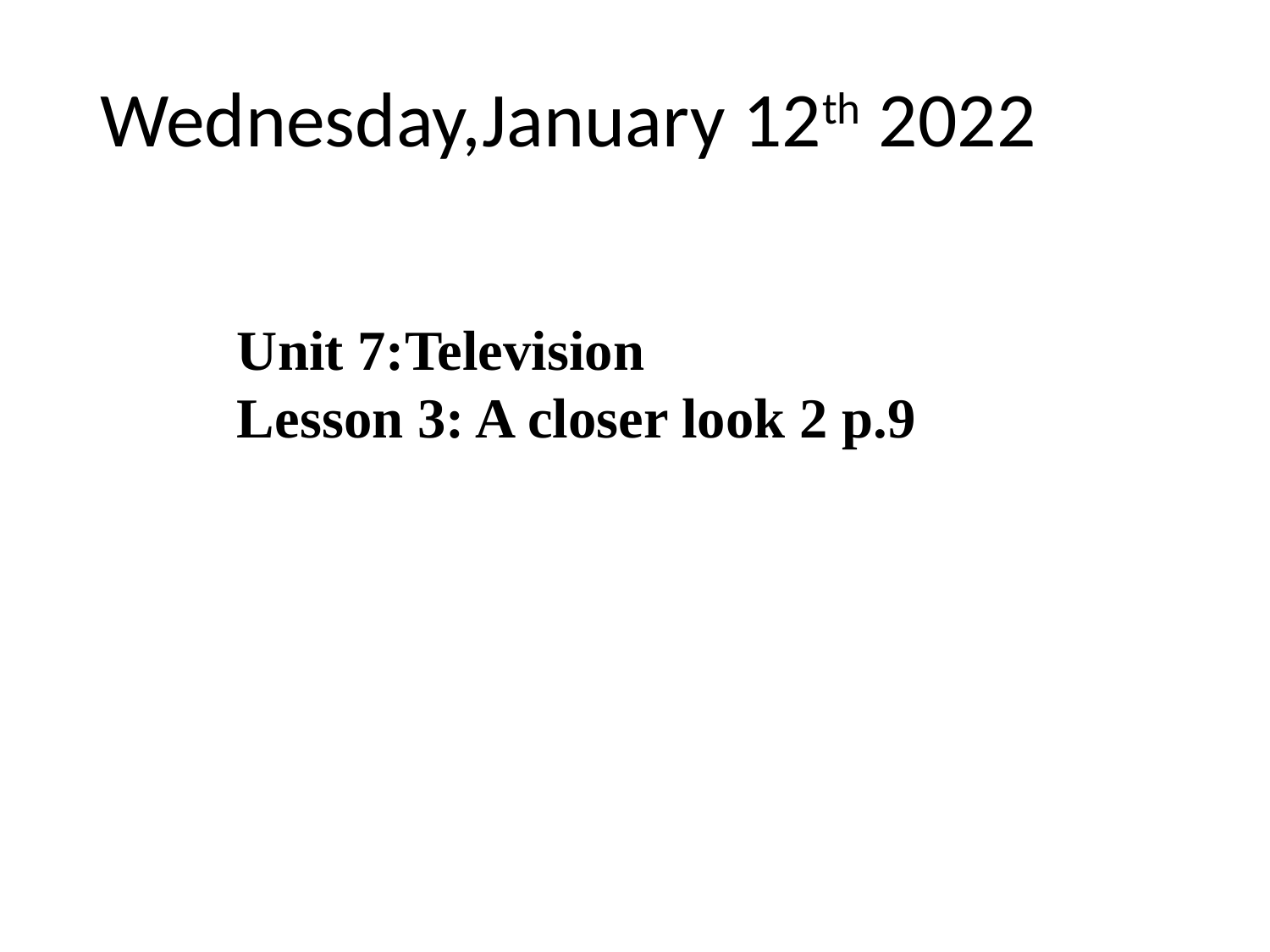

# Wednesday,January 12th 2022
Unit 7:Television
Lesson 3: A closer look 2 p.9